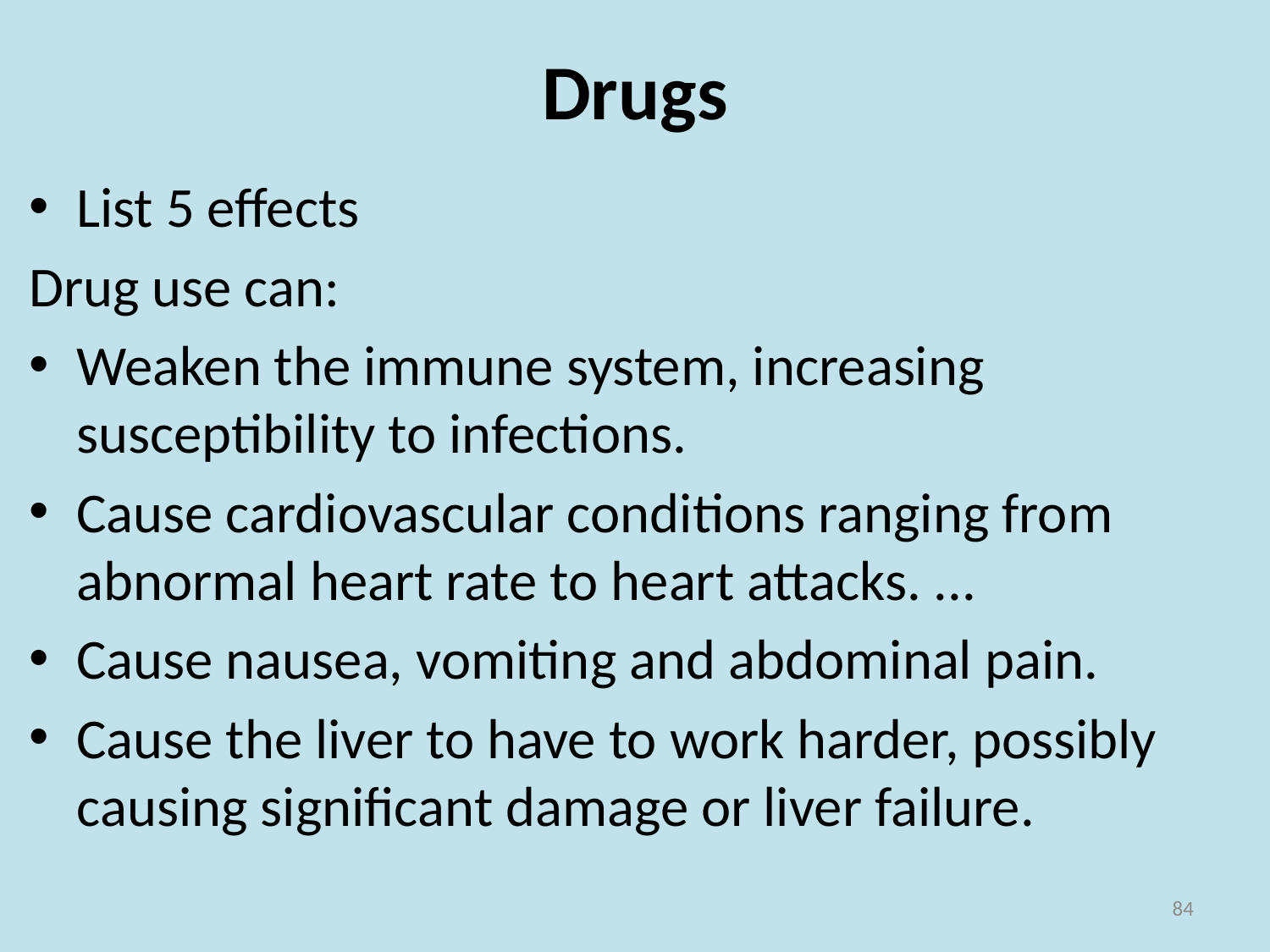

# Drugs
List 5 effects
Drug use can:
Weaken the immune system, increasing susceptibility to infections.
Cause cardiovascular conditions ranging from abnormal heart rate to heart attacks. ...
Cause nausea, vomiting and abdominal pain.
Cause the liver to have to work harder, possibly causing significant damage or liver failure.

84